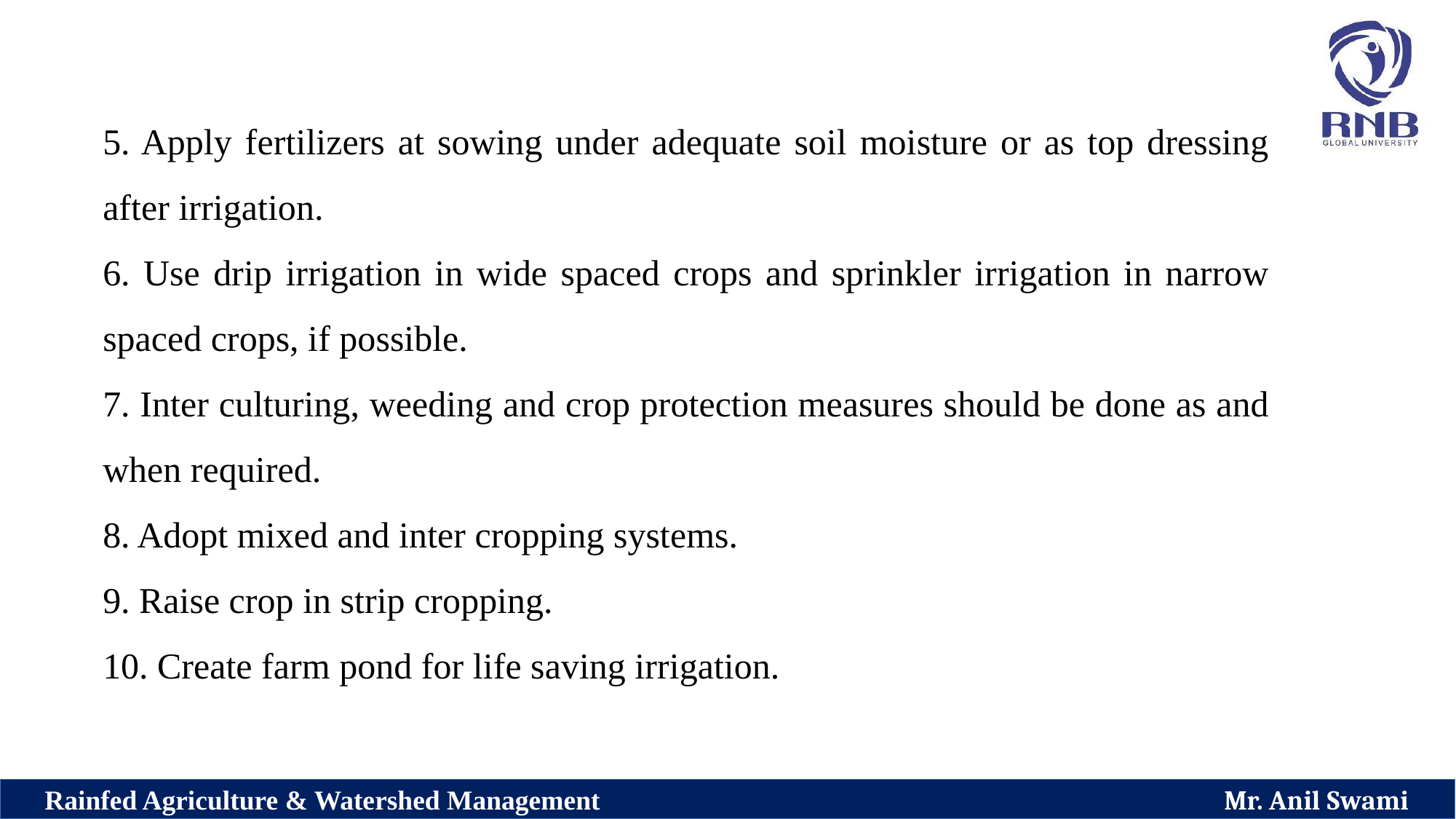

5. Apply fertilizers at sowing under adequate soil moisture or as top dressing after irrigation.
6. Use drip irrigation in wide spaced crops and sprinkler irrigation in narrow spaced crops, if possible.
7. Inter culturing, weeding and crop protection measures should be done as and when required.
8. Adopt mixed and inter cropping systems.
9. Raise crop in strip cropping.
10. Create farm pond for life saving irrigation.